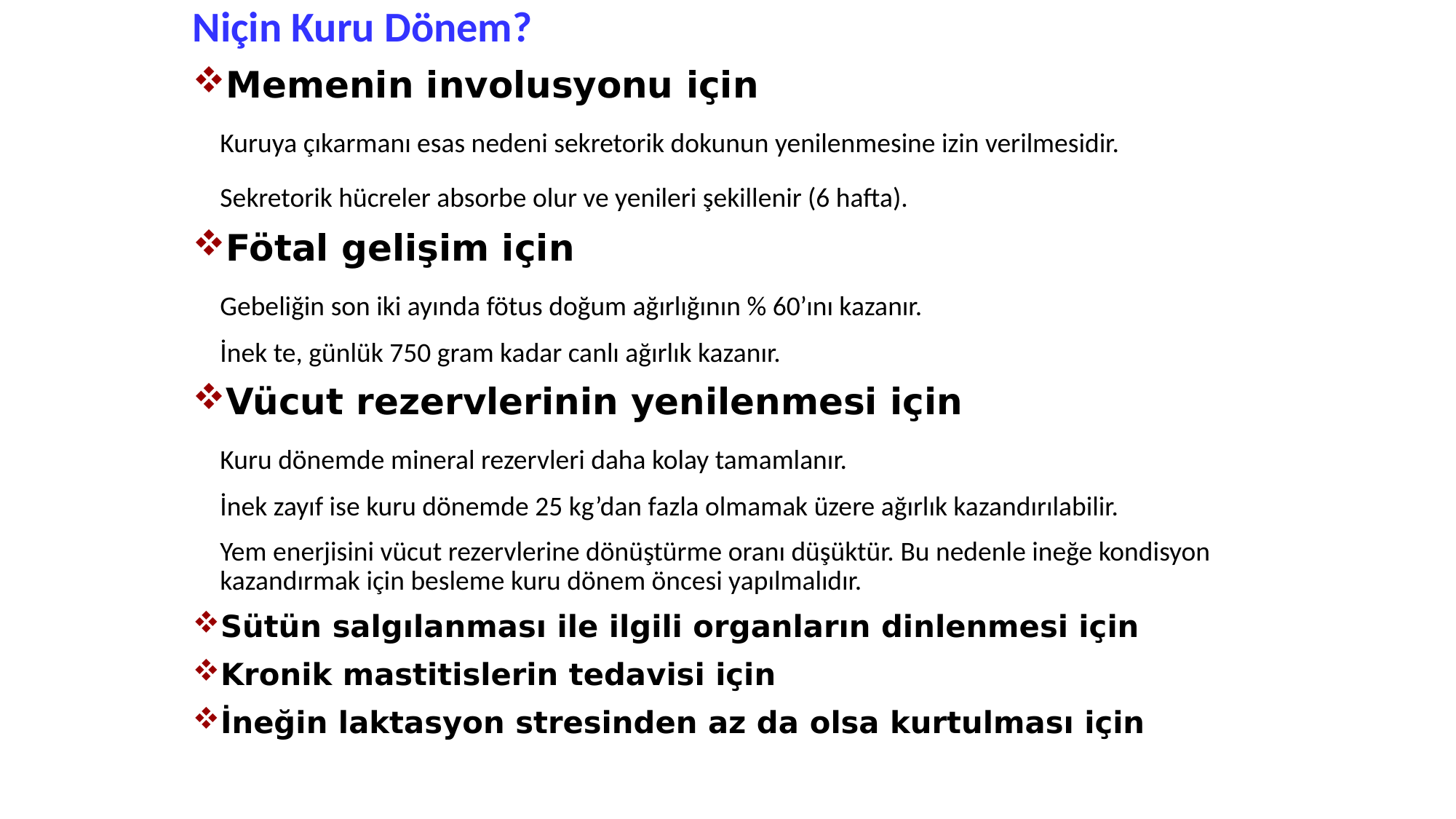

Niçin Kuru Dönem?
Memenin involusyonu için
	Kuruya çıkarmanı esas nedeni sekretorik dokunun yenilenmesine izin verilmesidir.
	Sekretorik hücreler absorbe olur ve yenileri şekillenir (6 hafta).
Fötal gelişim için
	Gebeliğin son iki ayında fötus doğum ağırlığının % 60’ını kazanır.
	İnek te, günlük 750 gram kadar canlı ağırlık kazanır.
Vücut rezervlerinin yenilenmesi için
	Kuru dönemde mineral rezervleri daha kolay tamamlanır.
	İnek zayıf ise kuru dönemde 25 kg’dan fazla olmamak üzere ağırlık kazandırılabilir.
	Yem enerjisini vücut rezervlerine dönüştürme oranı düşüktür. Bu nedenle ineğe kondisyon kazandırmak için besleme kuru dönem öncesi yapılmalıdır.
Sütün salgılanması ile ilgili organların dinlenmesi için
Kronik mastitislerin tedavisi için
İneğin laktasyon stresinden az da olsa kurtulması için
#